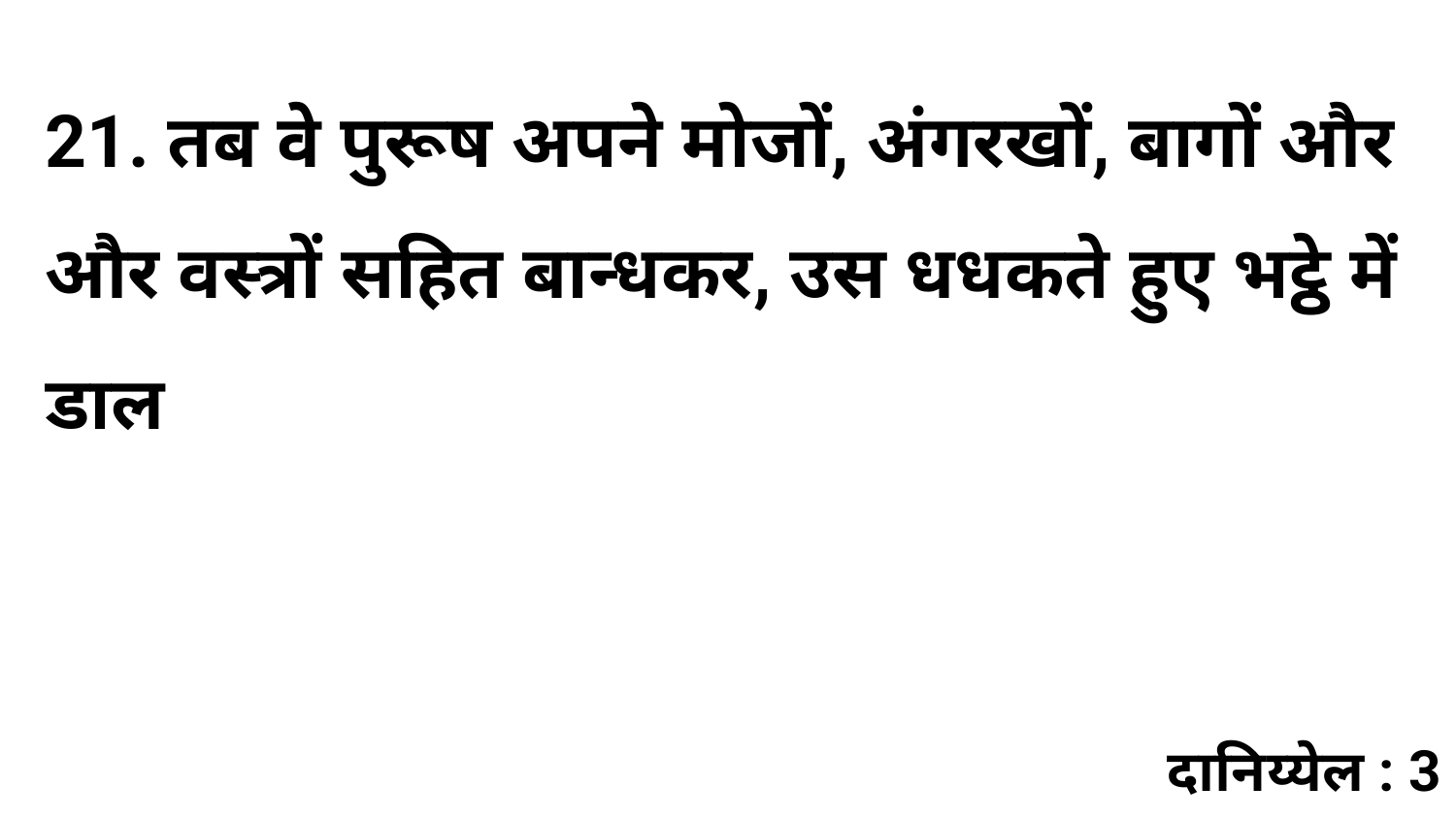

21. तब वे पुरूष अपने मोजों, अंगरखों, बागों और और वस्त्रों सहित बान्धकर, उस धधकते हुए भट्ठे में डाल
दानिय्येल : 3